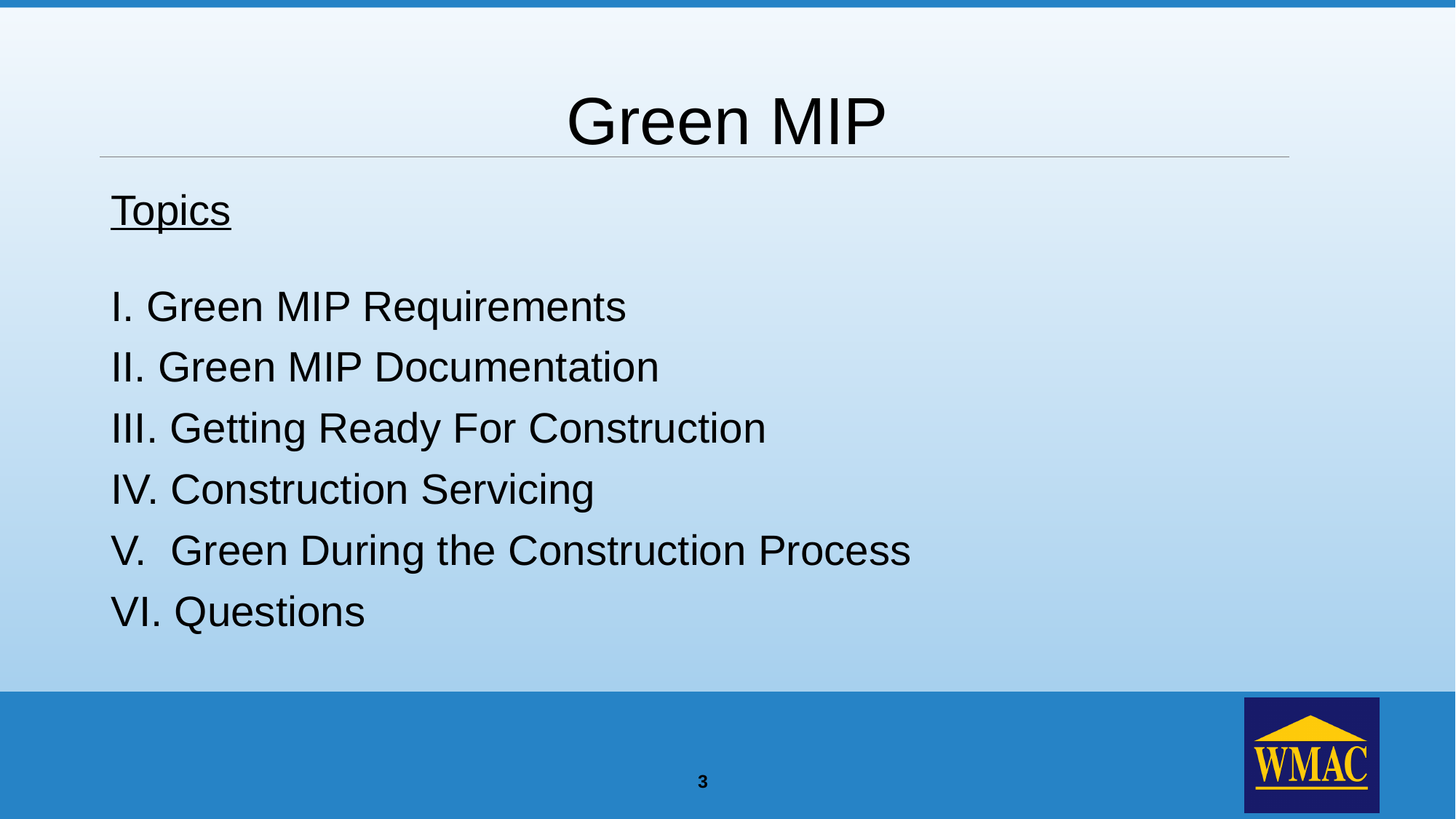

# Green MIP
Topics

I. Green MIP Requirements
II. Green MIP Documentation
III. Getting Ready For Construction
IV. Construction Servicing
V.  Green During the Construction Process
VI. Questions

3